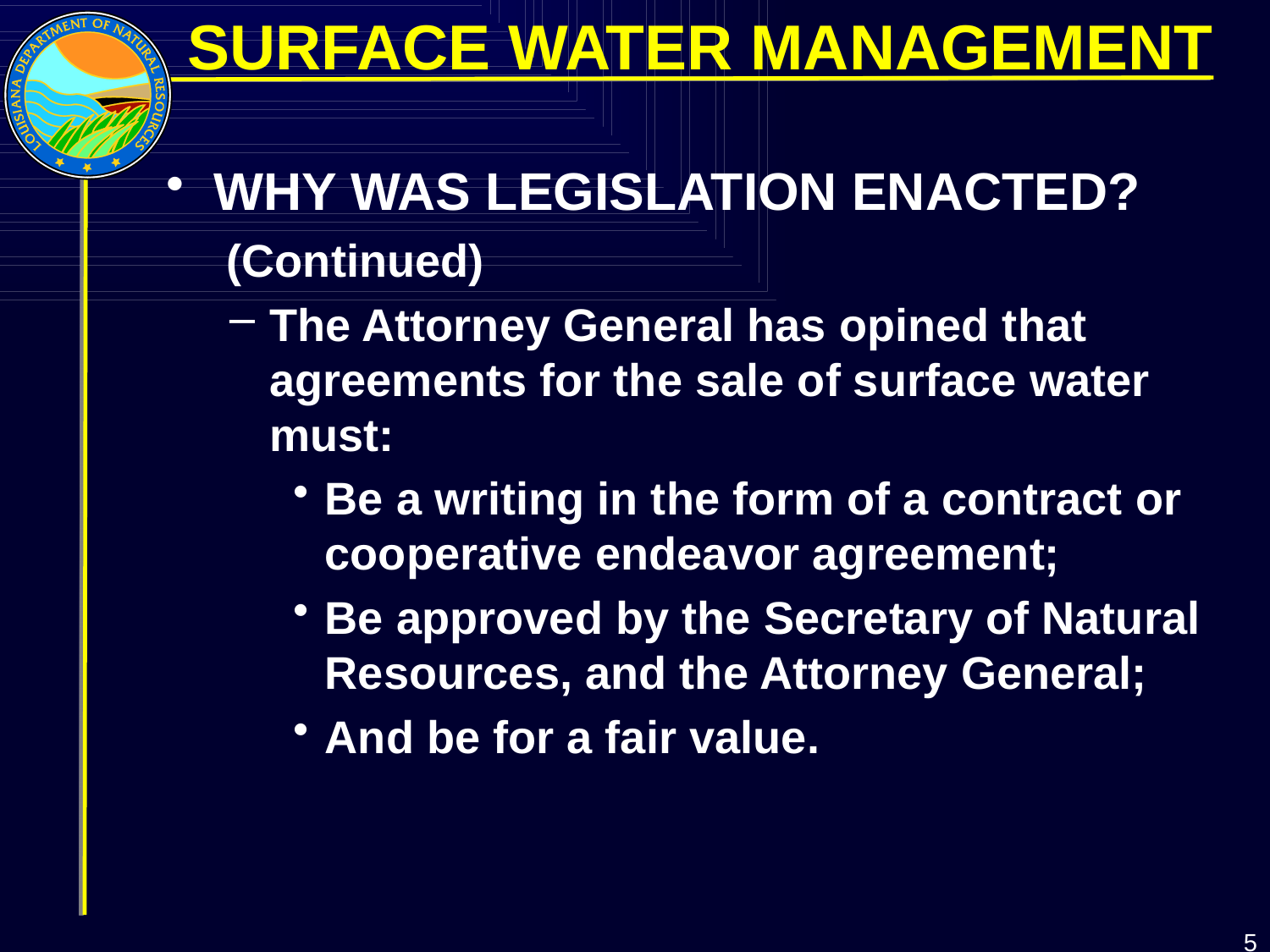

SURFACE WATER MANAGEMENT
WHY WAS LEGISLATION ENACTED?
	 (Continued)
The Attorney General has opined that agreements for the sale of surface water must:
Be a writing in the form of a contract or cooperative endeavor agreement;
Be approved by the Secretary of Natural Resources, and the Attorney General;
And be for a fair value.

5